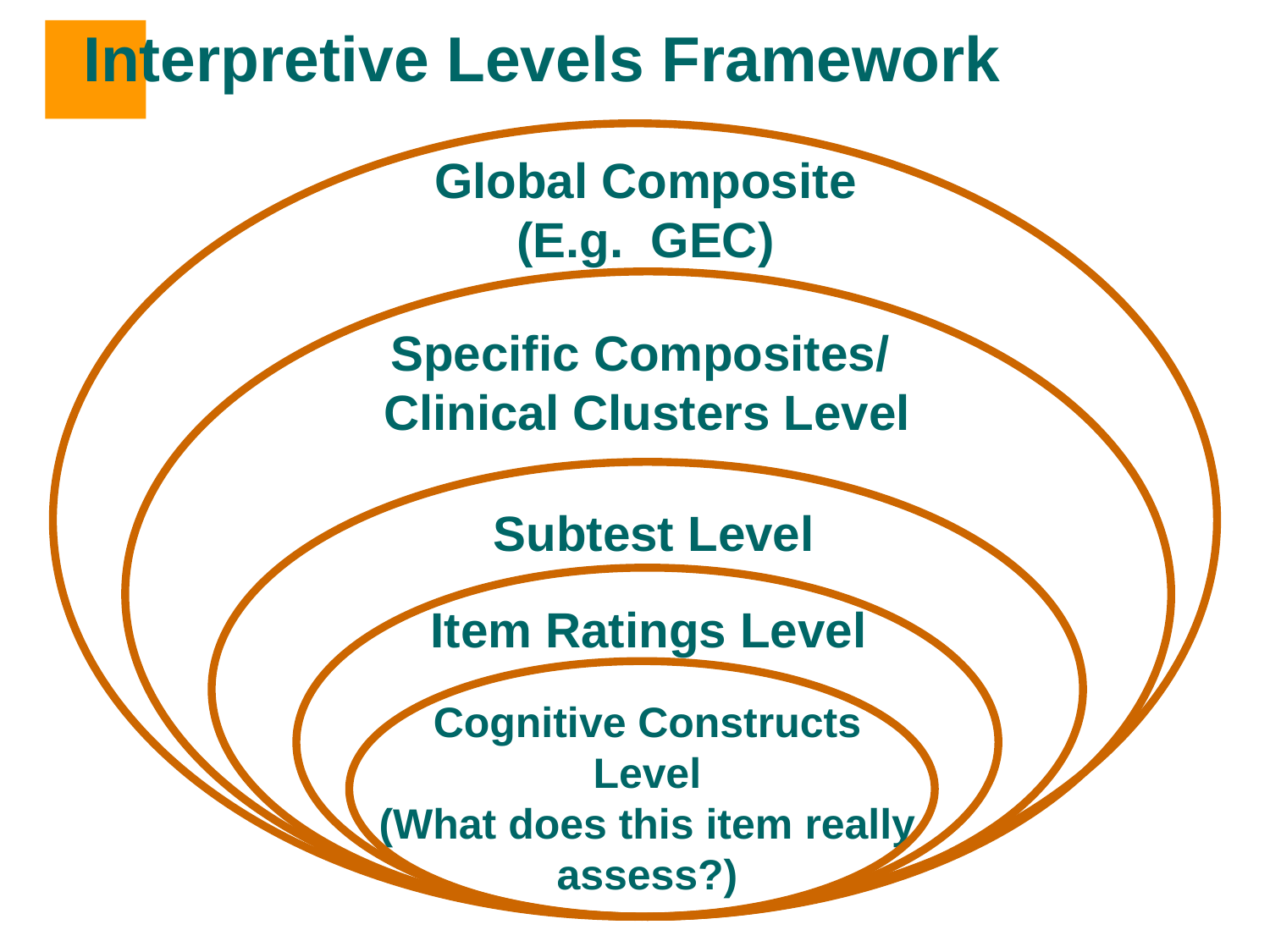

Interpretive Levels Framework

Global Composite
(E.g.  GEC)

Specific Composites/
Clinical Clusters Level

Subtest Level

Item Ratings Level

Cognitive Constructs
Level
(What does this item really assess?)